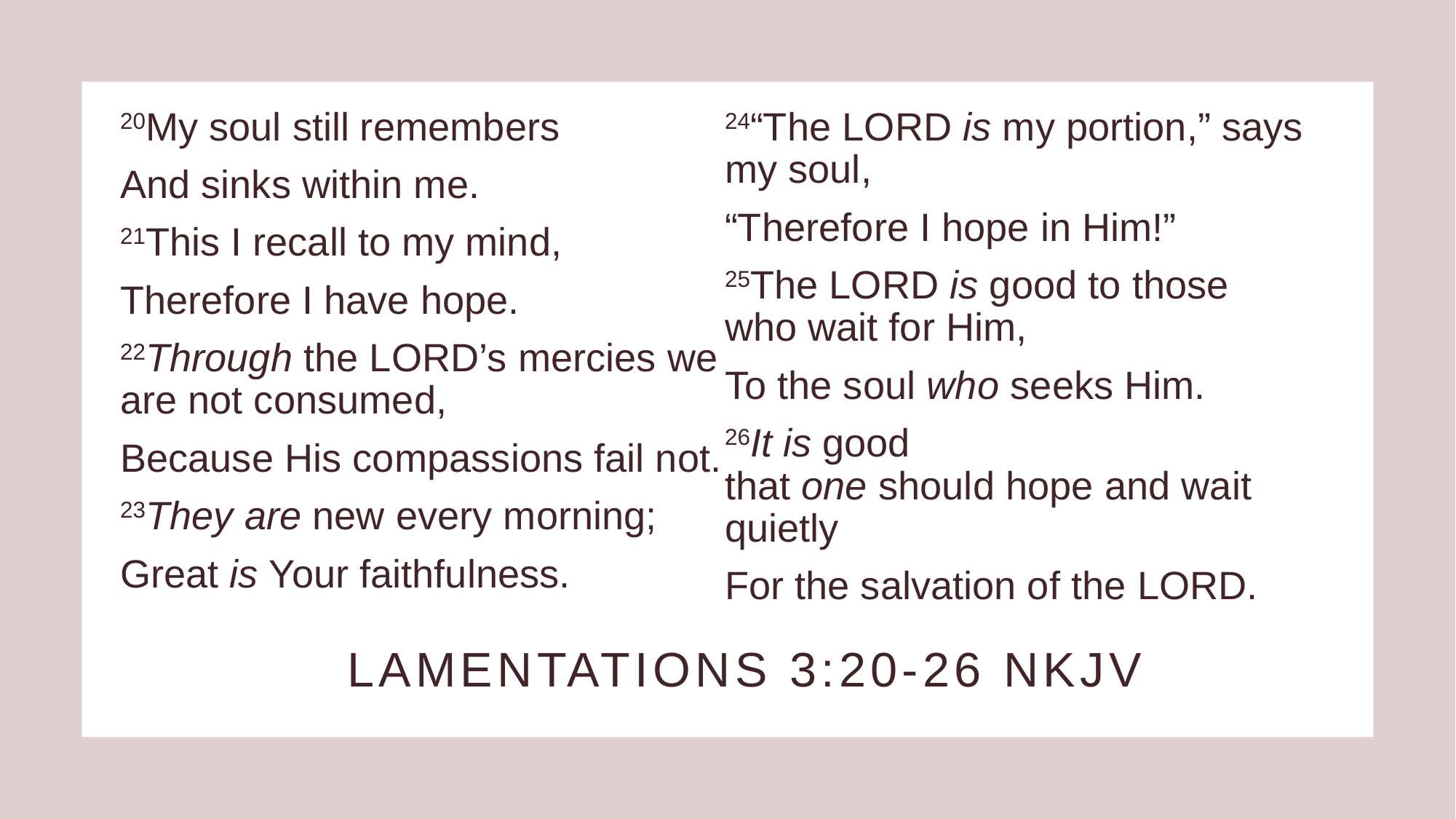

20My soul still remembers
And sinks within me.
21This I recall to my mind,
Therefore I have hope.
22Through the Lord’s mercies we are not consumed,
Because His compassions fail not.
23They are new every morning;
Great is Your faithfulness.
24“The Lord is my portion,” says my soul,
“Therefore I hope in Him!”
25The Lord is good to those who wait for Him,
To the soul who seeks Him.
26It is good that one should hope and wait quietly
For the salvation of the Lord.
# Lamentations 3:20-26 NKJV